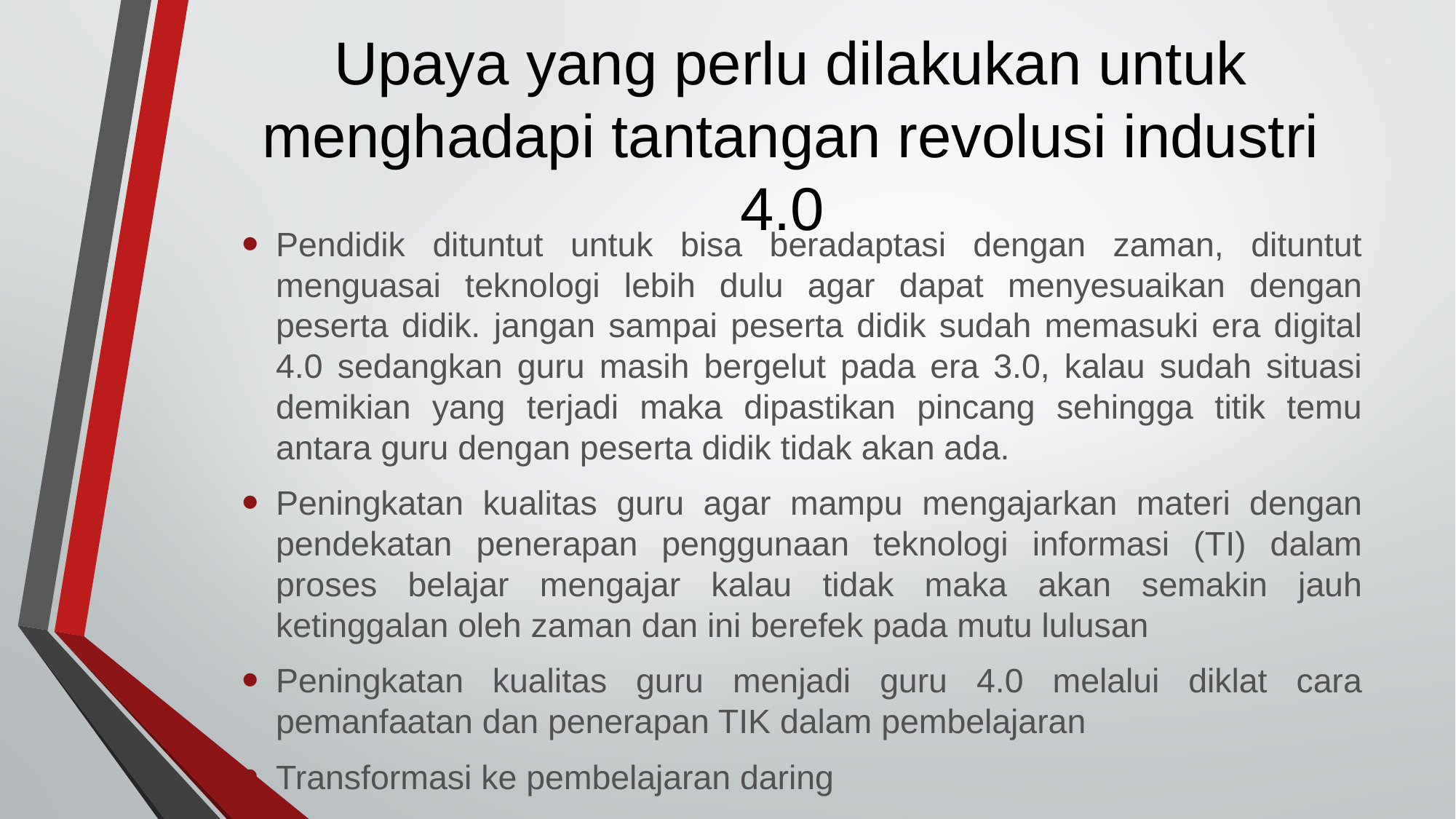

# Upaya yang perlu dilakukan untuk menghadapi tantangan revolusi industri 4.0
Pendidik dituntut untuk bisa beradaptasi dengan zaman, dituntut menguasai teknologi lebih dulu agar dapat menyesuaikan dengan peserta didik. jangan sampai peserta didik sudah memasuki era digital 4.0 sedangkan guru masih bergelut pada era 3.0, kalau sudah situasi demikian yang terjadi maka dipastikan pincang sehingga titik temu antara guru dengan peserta didik tidak akan ada.
Peningkatan kualitas guru agar mampu mengajarkan materi dengan pendekatan penerapan penggunaan teknologi informasi (TI) dalam proses belajar mengajar kalau tidak maka akan semakin jauh ketinggalan oleh zaman dan ini berefek pada mutu lulusan
Peningkatan kualitas guru menjadi guru 4.0 melalui diklat cara pemanfaatan dan penerapan TIK dalam pembelajaran
Transformasi ke pembelajaran daring